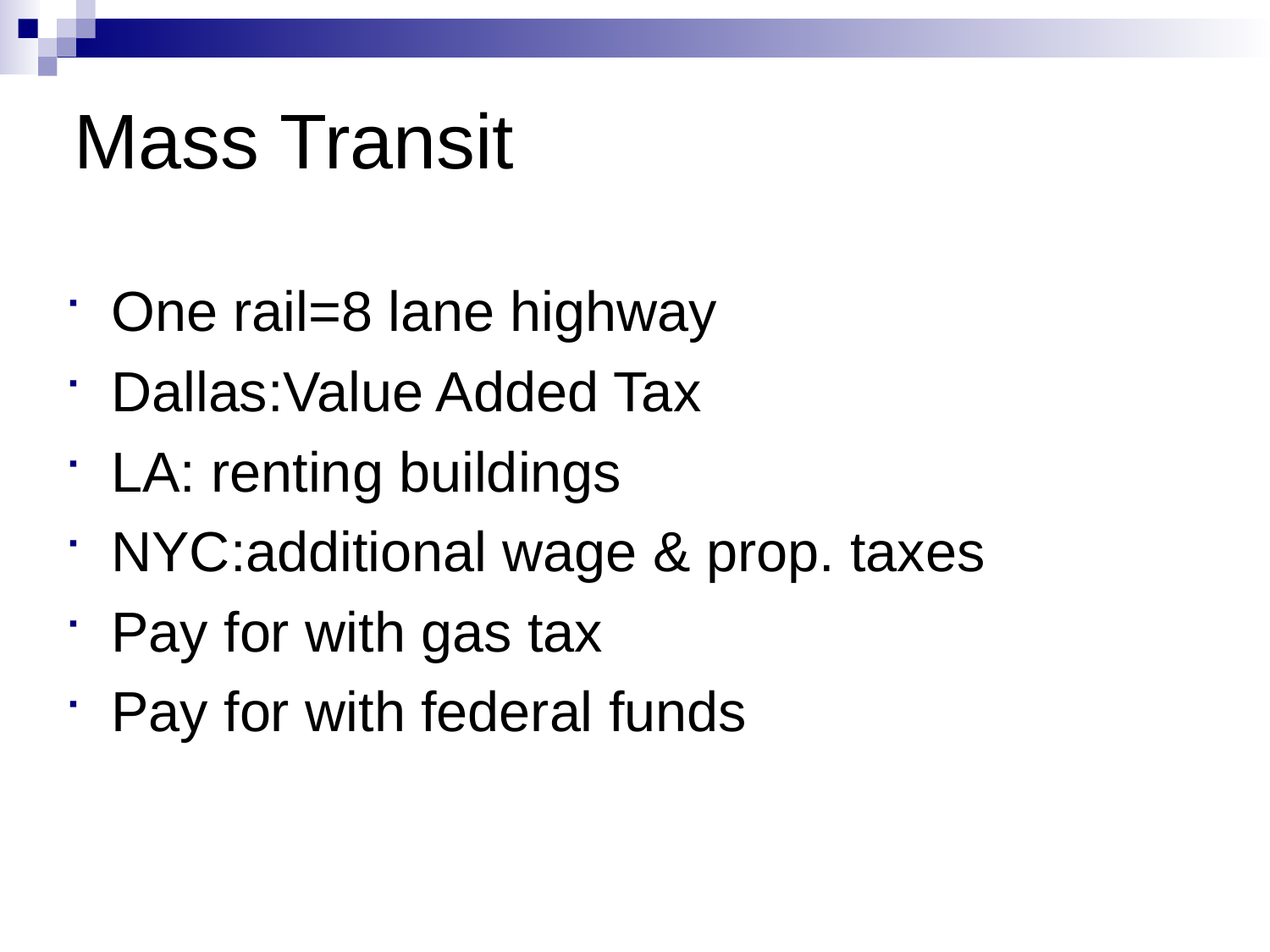

Mass Transit
One rail=8 lane highway
Dallas:Value Added Tax
LA: renting buildings
NYC:additional wage & prop. taxes
Pay for with gas tax
Pay for with federal funds